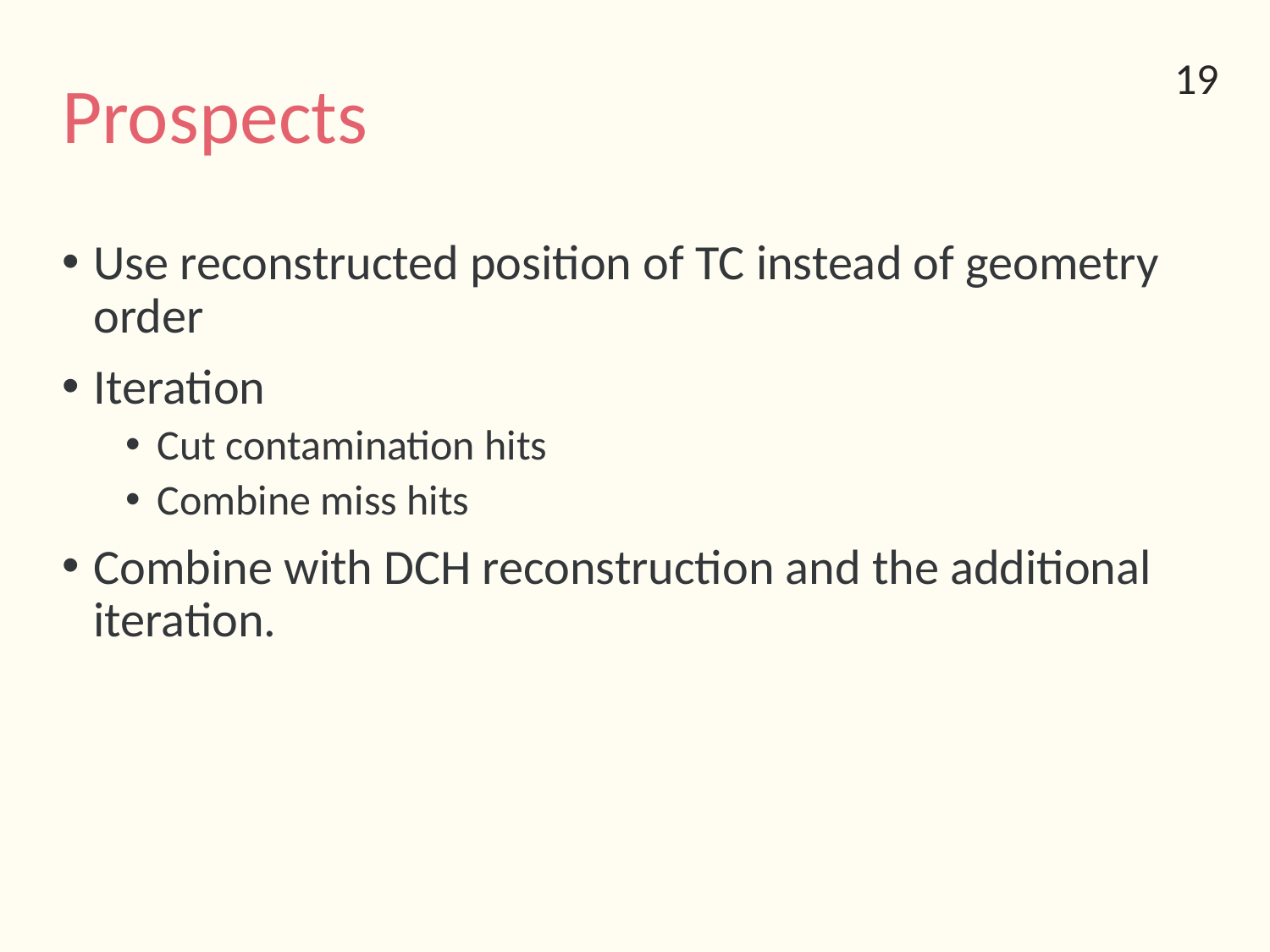

# Prospects
19
Use reconstructed position of TC instead of geometry order
Iteration
Cut contamination hits
Combine miss hits
Combine with DCH reconstruction and the additional iteration.